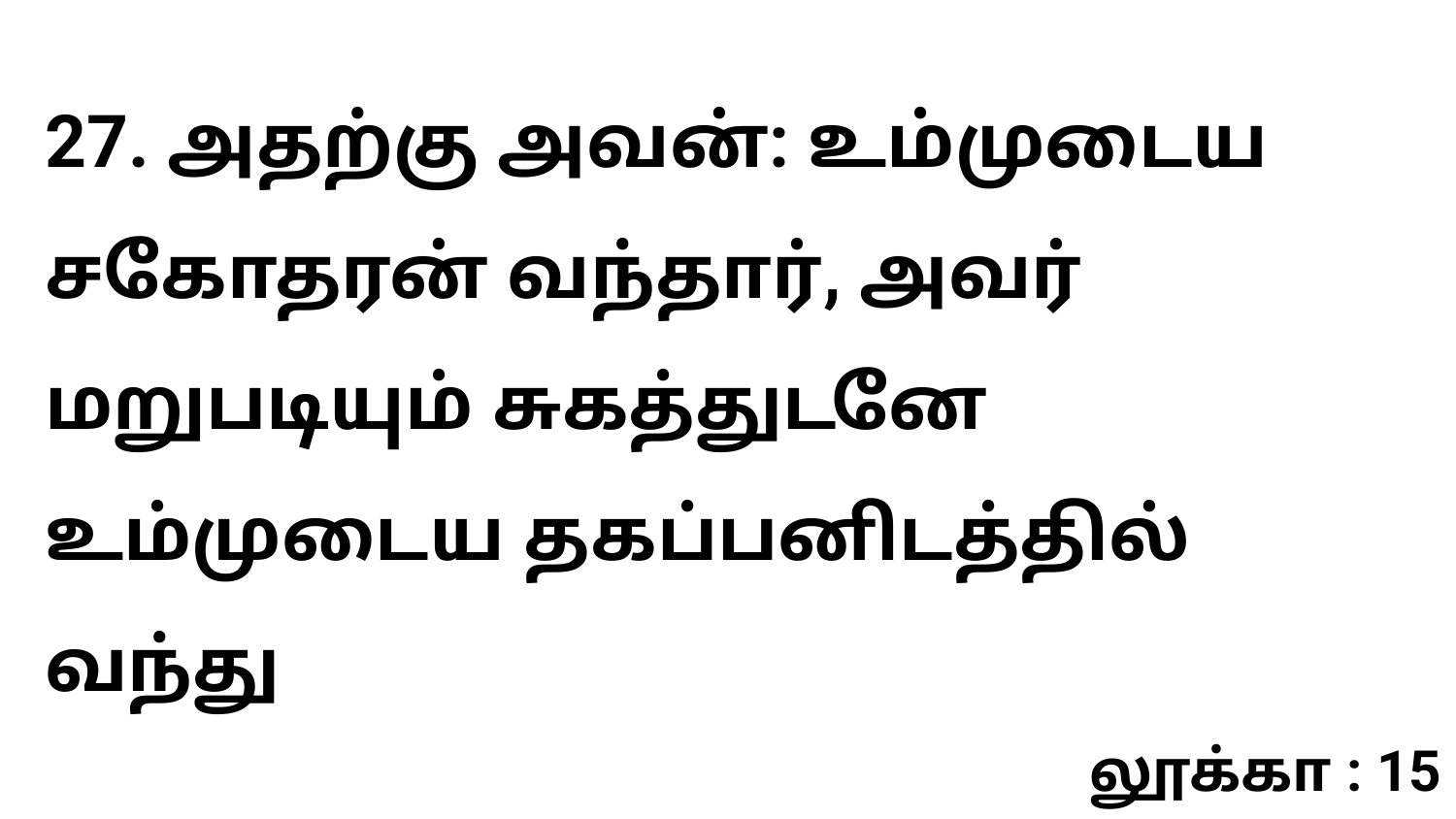

27. அதற்கு அவன்: உம்முடைய சகோதரன் வந்தார், அவர் மறுபடியும் சுகத்துடனே உம்முடைய தகப்பனிடத்தில் வந்து
லூக்கா : 15